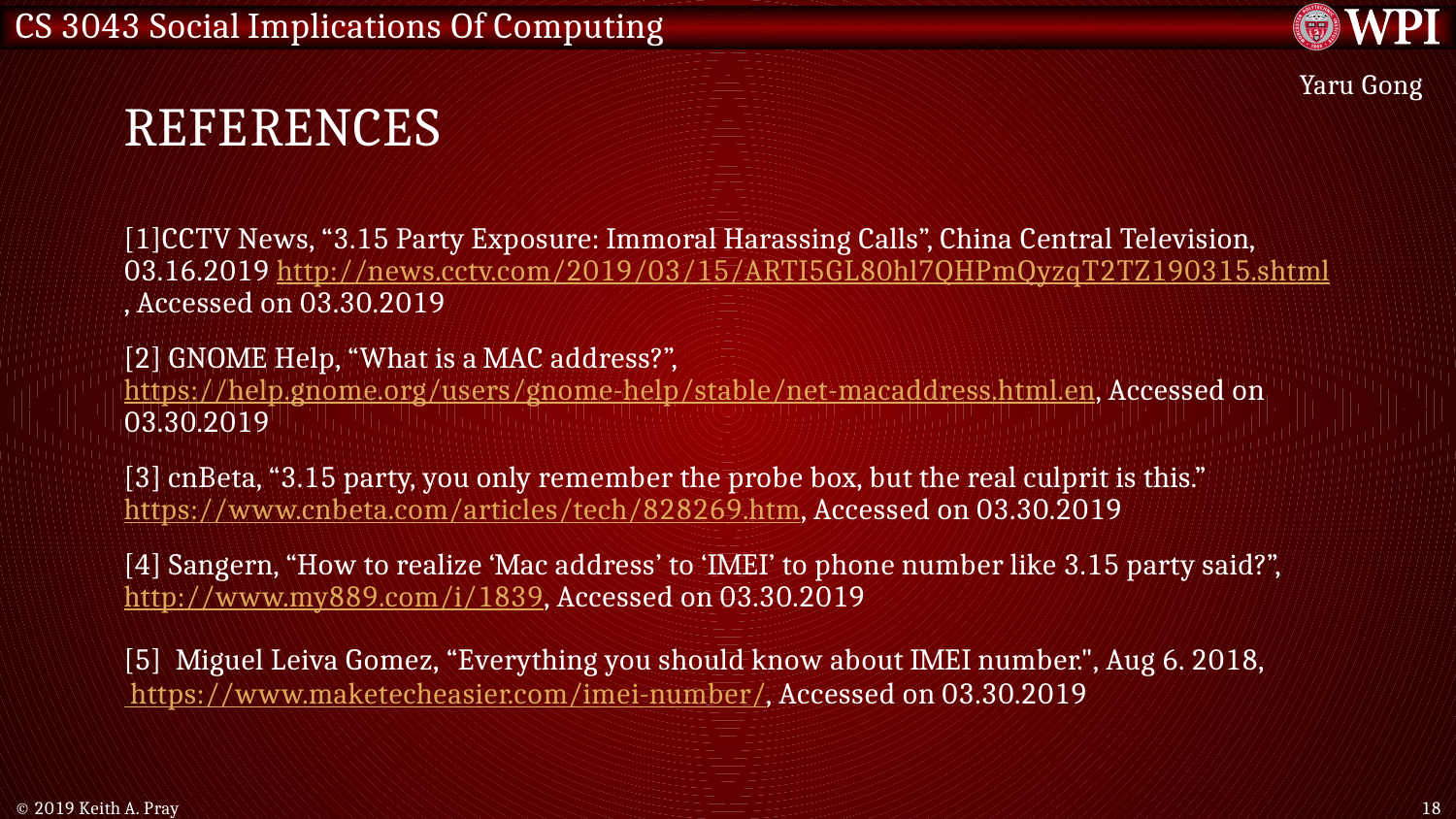

# References
Yaru Gong
[1]CCTV News, “3.15 Party Exposure: Immoral Harassing Calls”, China Central Television, 03.16.2019 http://news.cctv.com/2019/03/15/ARTI5GL80hl7QHPmQyzqT2TZ190315.shtml, Accessed on 03.30.2019
[2] GNOME Help, “What is a MAC address?”, https://help.gnome.org/users/gnome-help/stable/net-macaddress.html.en, Accessed on 03.30.2019
[3] cnBeta, “3.15 party, you only remember the probe box, but the real culprit is this.” https://www.cnbeta.com/articles/tech/828269.htm, Accessed on 03.30.2019
[4] Sangern, “How to realize ‘Mac address’ to ‘IMEI’ to phone number like 3.15 party said?”, http://www.my889.com/i/1839, Accessed on 03.30.2019
[5]  Miguel Leiva Gomez, “Everything you should know about IMEI number.", Aug 6. 2018, https://www.maketecheasier.com/imei-number/, Accessed on 03.30.2019
© 2019 Keith A. Pray
18